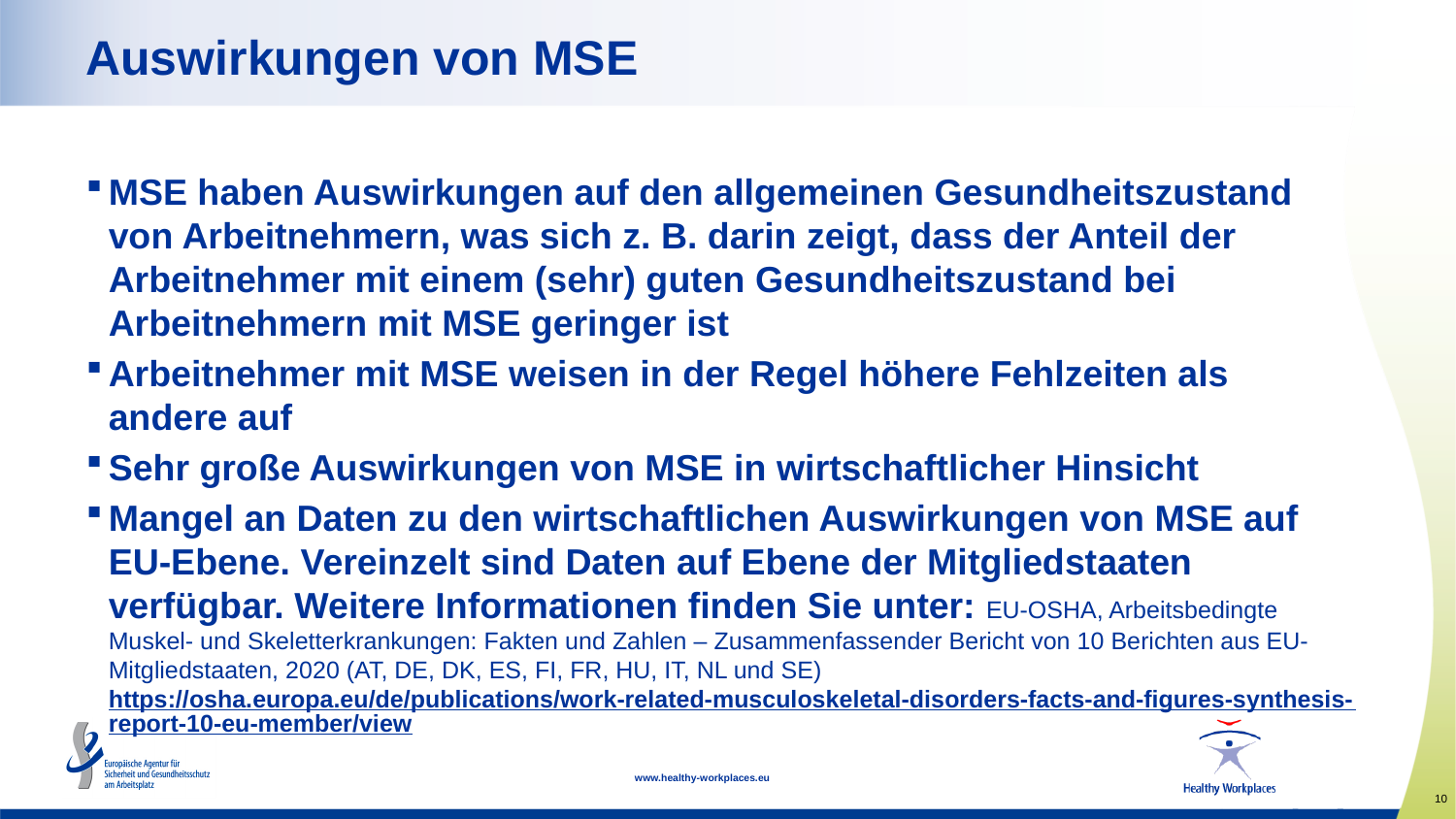

Auswirkungen von MSE
MSE haben Auswirkungen auf den allgemeinen Gesundheitszustand von Arbeitnehmern, was sich z. B. darin zeigt, dass der Anteil der Arbeitnehmer mit einem (sehr) guten Gesundheitszustand bei Arbeitnehmern mit MSE geringer ist
Arbeitnehmer mit MSE weisen in der Regel höhere Fehlzeiten als andere auf
Sehr große Auswirkungen von MSE in wirtschaftlicher Hinsicht
Mangel an Daten zu den wirtschaftlichen Auswirkungen von MSE auf EU-Ebene. Vereinzelt sind Daten auf Ebene der Mitgliedstaaten verfügbar. Weitere Informationen finden Sie unter: EU-OSHA, Arbeitsbedingte Muskel- und Skeletterkrankungen: Fakten und Zahlen – Zusammenfassender Bericht von 10 Berichten aus EU-Mitgliedstaaten, 2020 (AT, DE, DK, ES, FI, FR, HU, IT, NL und SE) https://osha.europa.eu/de/publications/work-related-musculoskeletal-disorders-facts-and-figures-synthesis-report-10-eu-member/view